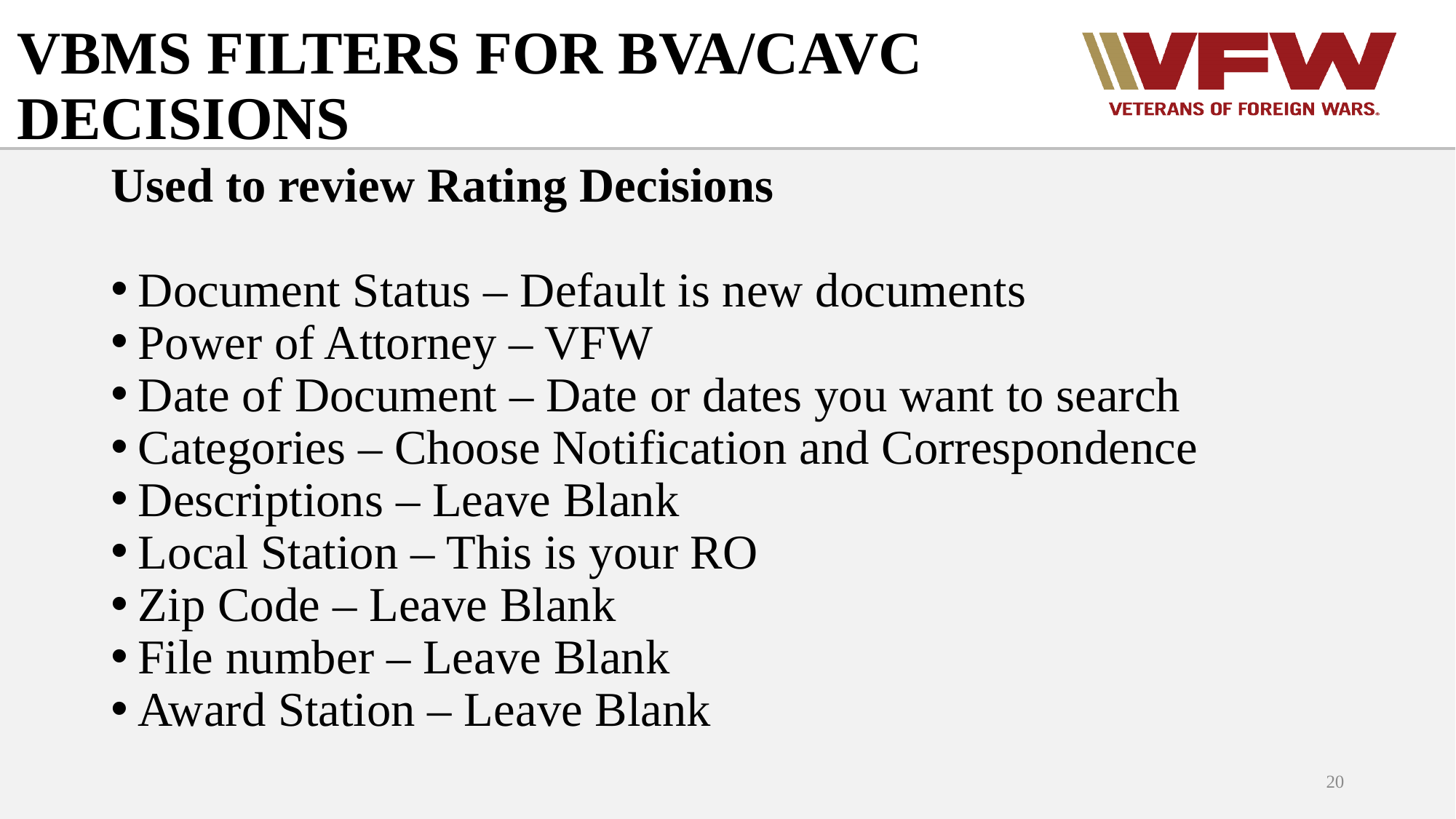

# VBMS FILTERS FOR BVA/CAVC DECISIONS
Used to review Rating Decisions

Document Status – Default is new documents
Power of Attorney – VFW
Date of Document – Date or dates you want to search
Categories – Choose Notification and Correspondence
Descriptions – Leave Blank
Local Station – This is your RO
Zip Code – Leave Blank
File number – Leave Blank
Award Station – Leave Blank

20